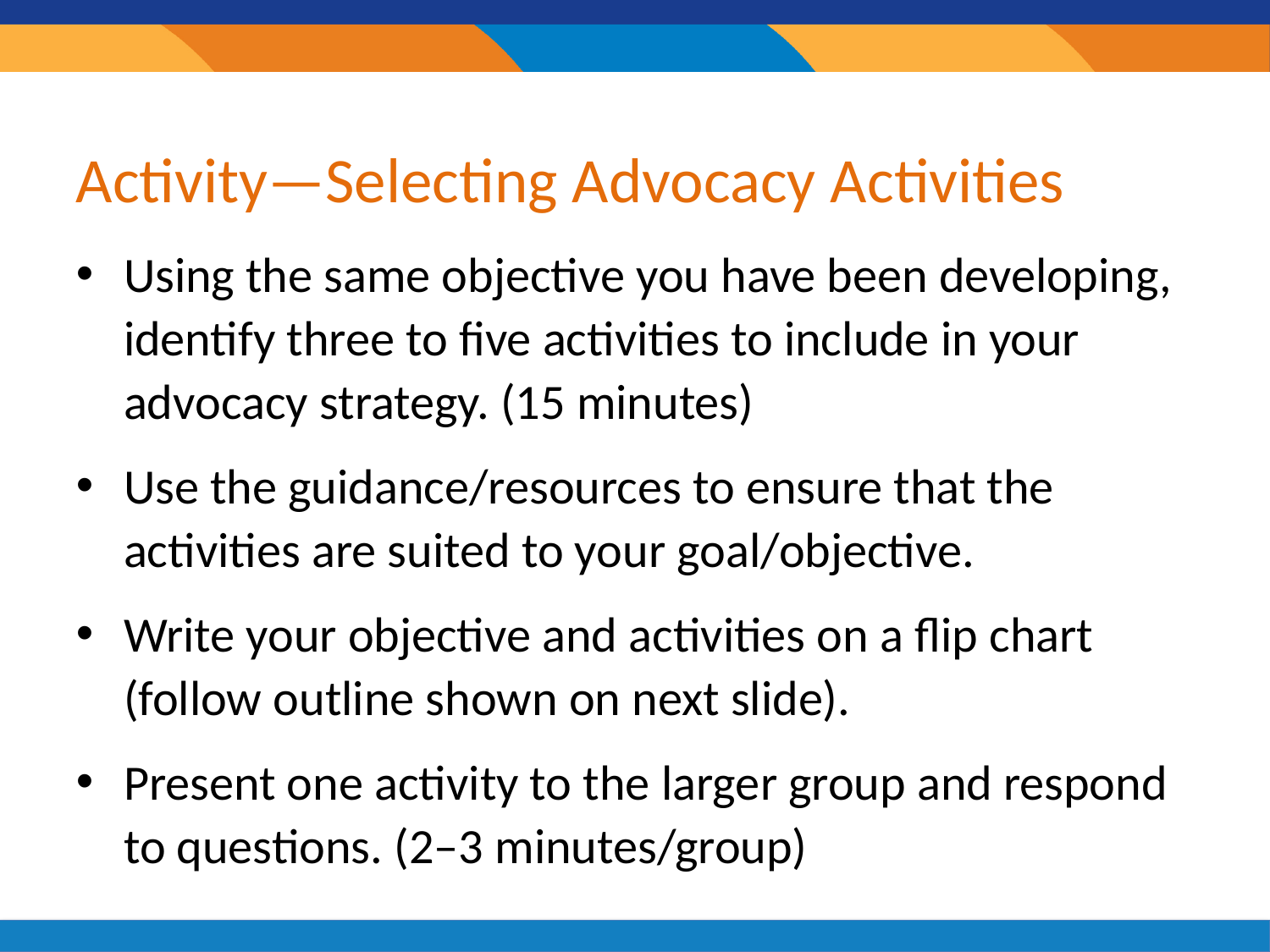

# Activity—Selecting Advocacy Activities
Using the same objective you have been developing, identify three to five activities to include in your advocacy strategy. (15 minutes)
Use the guidance/resources to ensure that the activities are suited to your goal/objective.
Write your objective and activities on a flip chart (follow outline shown on next slide).
Present one activity to the larger group and respond to questions. (2–3 minutes/group)